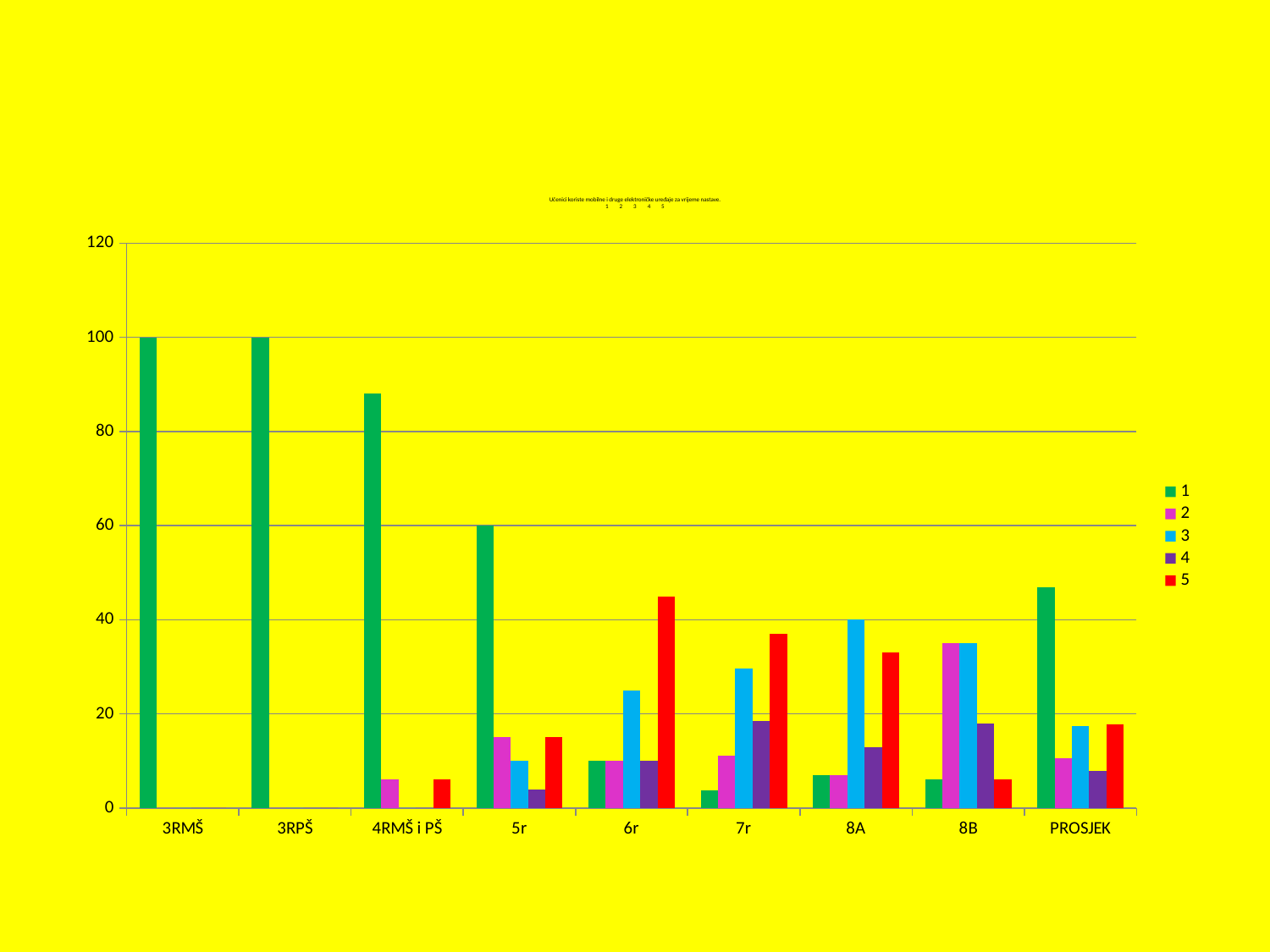

# Učenici koriste mobilne i druge elektroničke uređaje za vrijeme nastave. 1	2	3	4	5

### Chart

| Category | 1 | 2 | 3 | 4 | 5 |
|---|---|---|---|---|---|
| 3RMŠ | 100.0 | 0.0 | 0.0 | 0.0 | 0.0 |
| 3RPŠ | 100.0 | 0.0 | 0.0 | 0.0 | 0.0 |
| 4RMŠ i PŠ | 88.0 | 6.0 | 0.0 | 0.0 | 6.0 |
| 5r | 60.0 | 15.0 | 10.0 | 4.0 | 15.0 |
| 6r | 10.0 | 10.0 | 25.0 | 10.0 | 45.0 |
| 7r | 3.7 | 11.1 | 29.6 | 18.5 | 37.0 |
| 8A | 7.0 | 7.0 | 40.0 | 13.0 | 33.0 |
| 8B | 6.0 | 35.0 | 35.0 | 18.0 | 6.0 |
| PROSJEK | 46.8375 | 10.512500000000006 | 17.45 | 7.9375 | 17.75 |